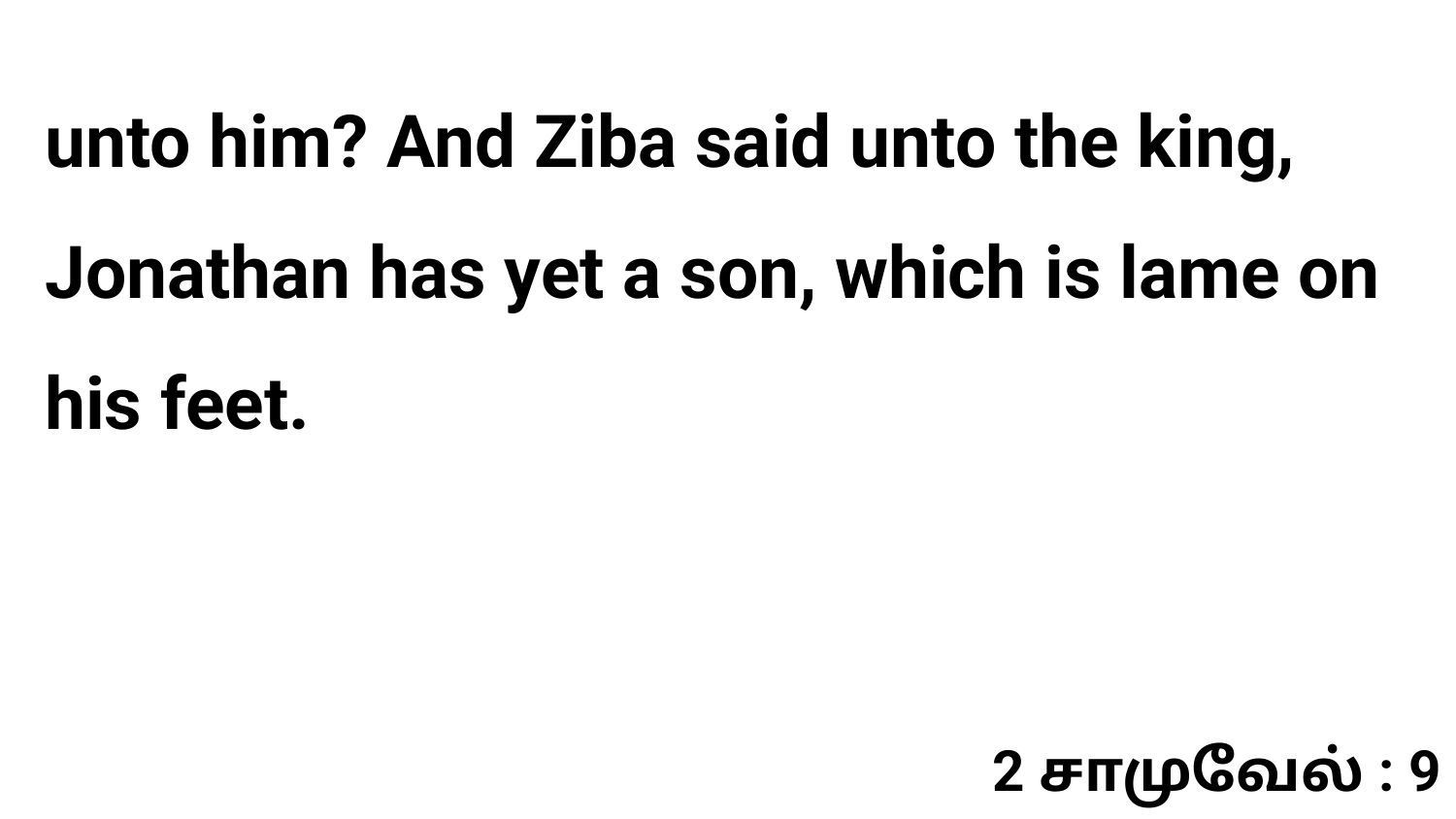

unto him? And Ziba said unto the king, Jonathan has yet a son, which is lame on his feet.
2 சாமுவேல் : 9